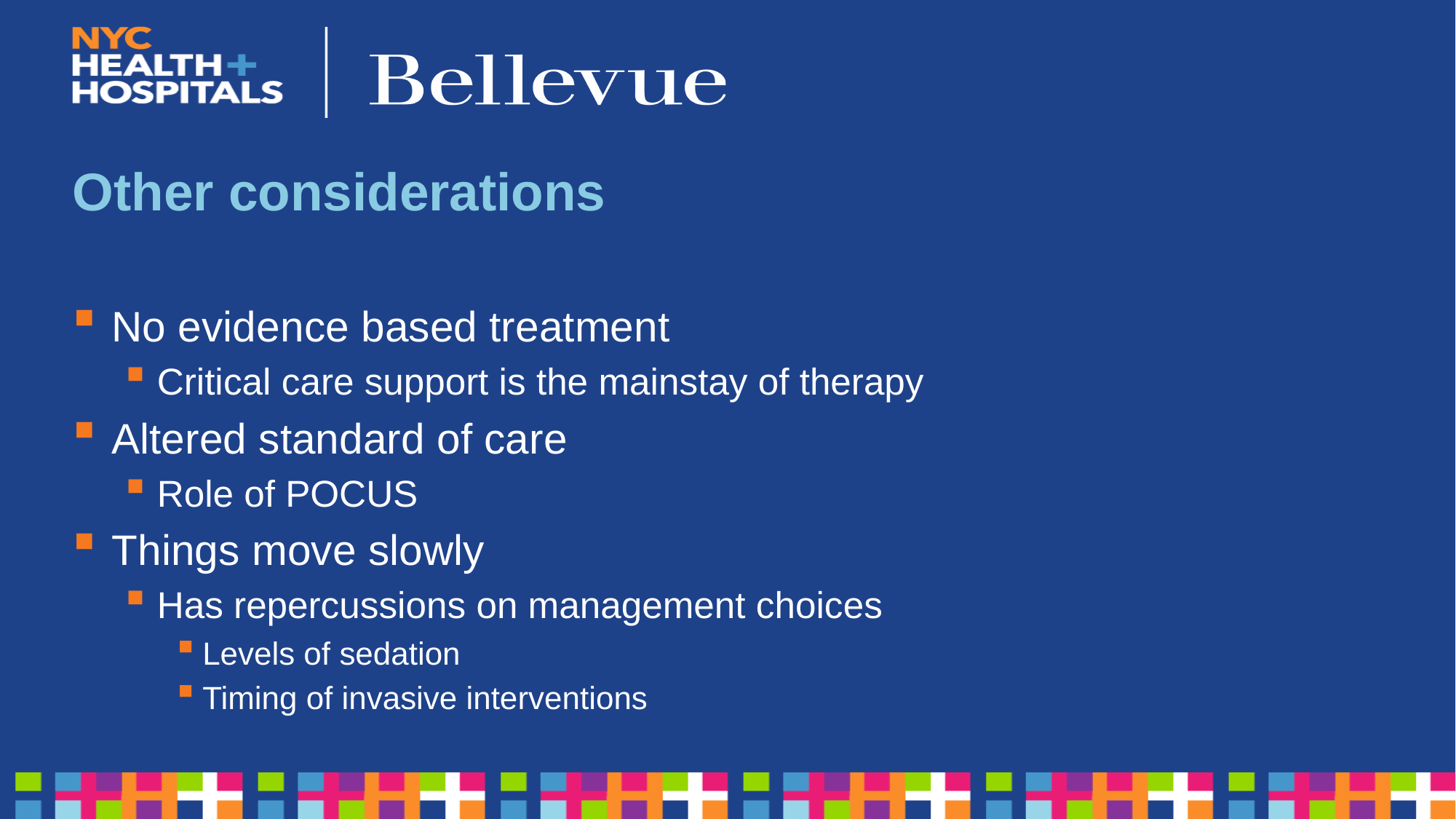

# Other considerations
No evidence based treatment
Critical care support is the mainstay of therapy
Altered standard of care
Role of POCUS
Things move slowly
Has repercussions on management choices
Levels of sedation
Timing of invasive interventions